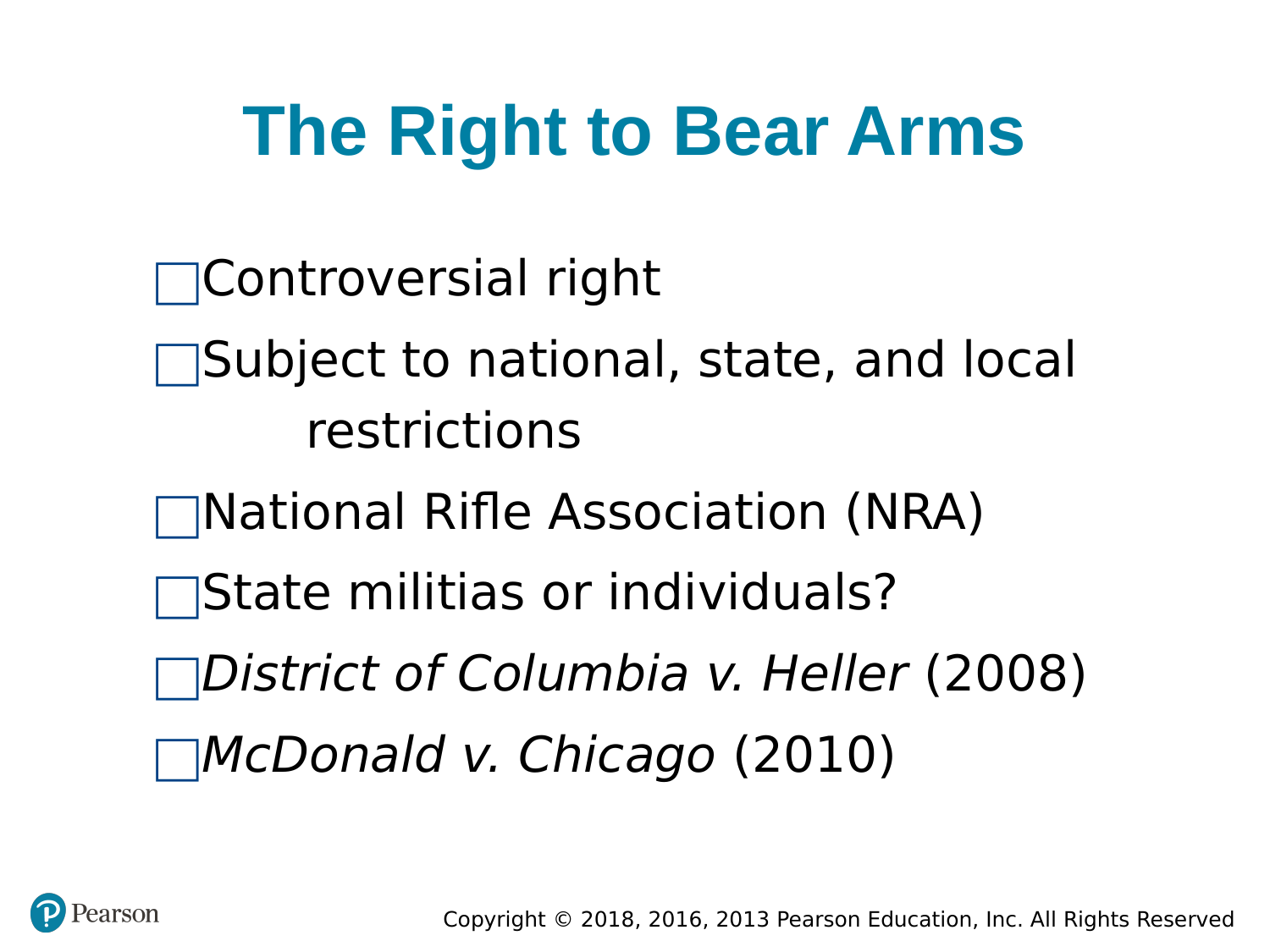

# The Right to Bear Arms
Controversial right
Subject to national, state, and local 	restrictions
National Rifle Association (NRA)
State militias or individuals?
District of Columbia v. Heller (2008)
McDonald v. Chicago (2010)